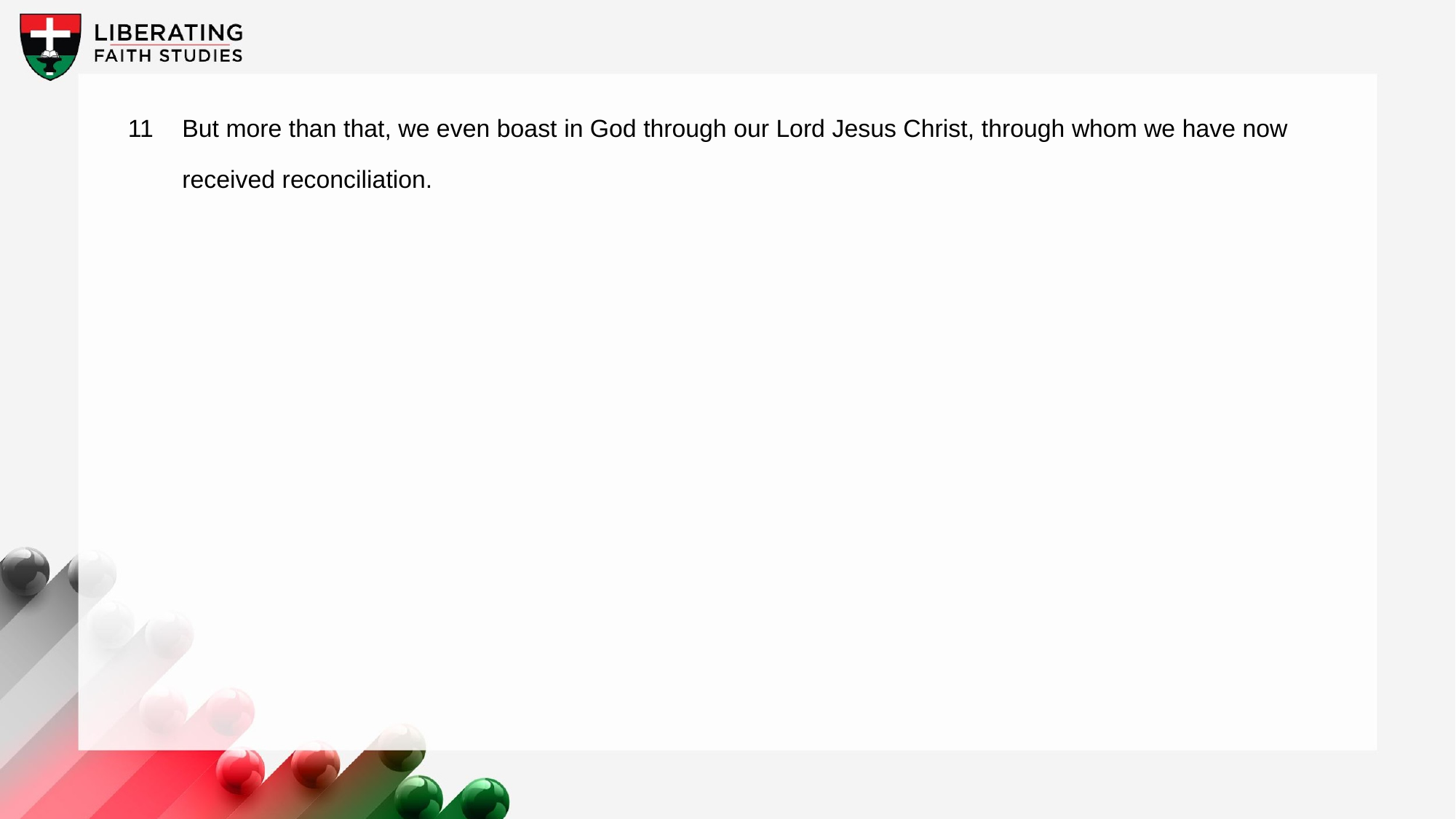

11	But more than that, we even boast in God through our Lord Jesus Christ, through whom we have now received reconciliation.